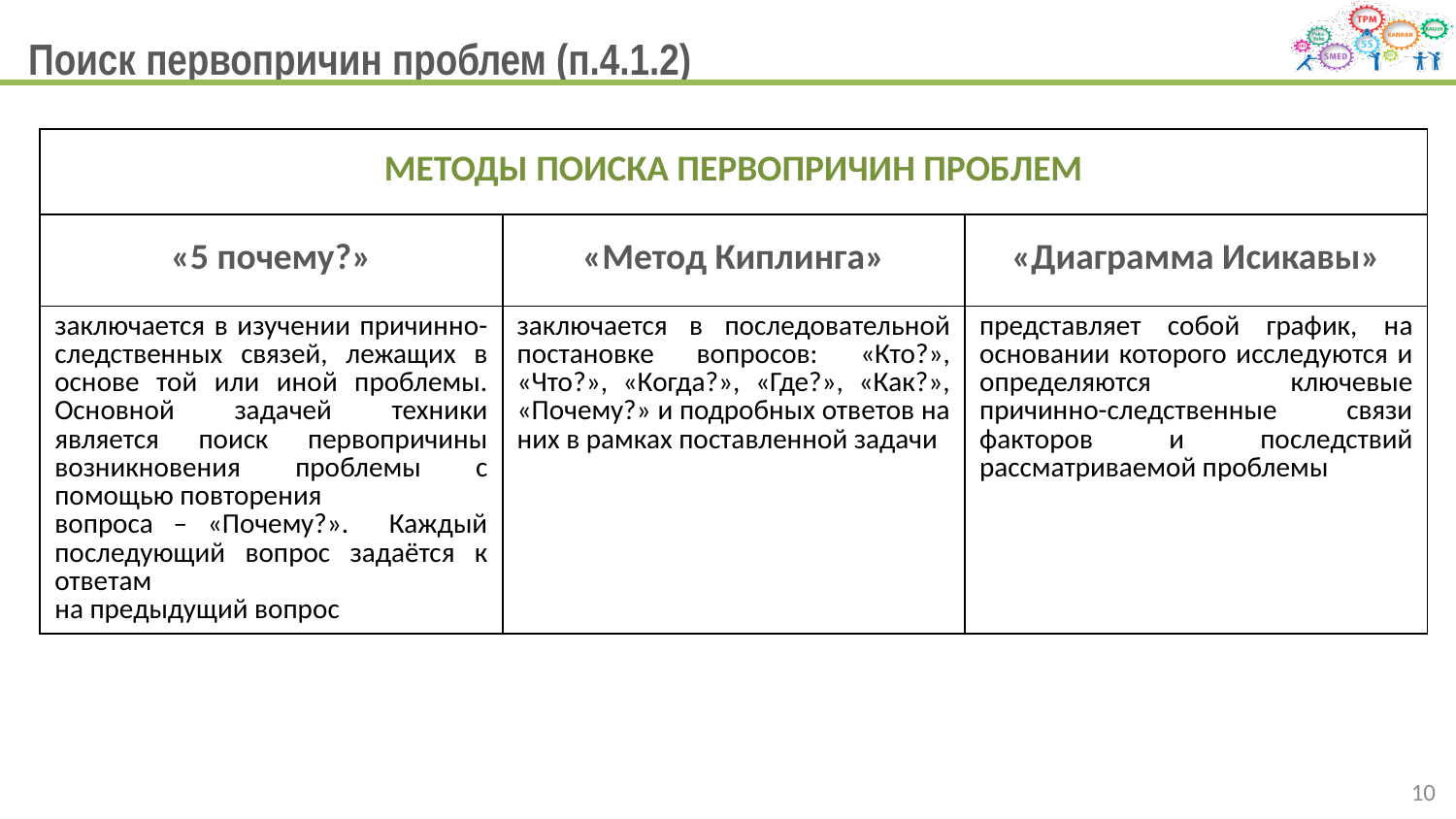

# Поиск первопричин проблем (п.4.1.2)
| МЕТОДЫ ПОИСКА ПЕРВОПРИЧИН ПРОБЛЕМ |  |  |
| --- | --- | --- |
| «5 почему?» | «Метод Киплинга» | «Диаграмма Исикавы» |
| заключается в изучении причинно-следственных связей, лежащих в основе той или иной проблемы. Основной задачей техники является поиск первопричины возникновения проблемы с помощью повторения вопроса – «Почему?». Каждый последующий вопрос задаётся к ответам на предыдущий вопрос | заключается в последовательной постановке вопросов: «Кто?», «Что?», «Когда?», «Где?», «Как?», «Почему?» и подробных ответов на них в рамках поставленной задачи | представляет собой график, на основании которого исследуются и определяются ключевые причинно-следственные связи факторов и последствий рассматриваемой проблемы |
10